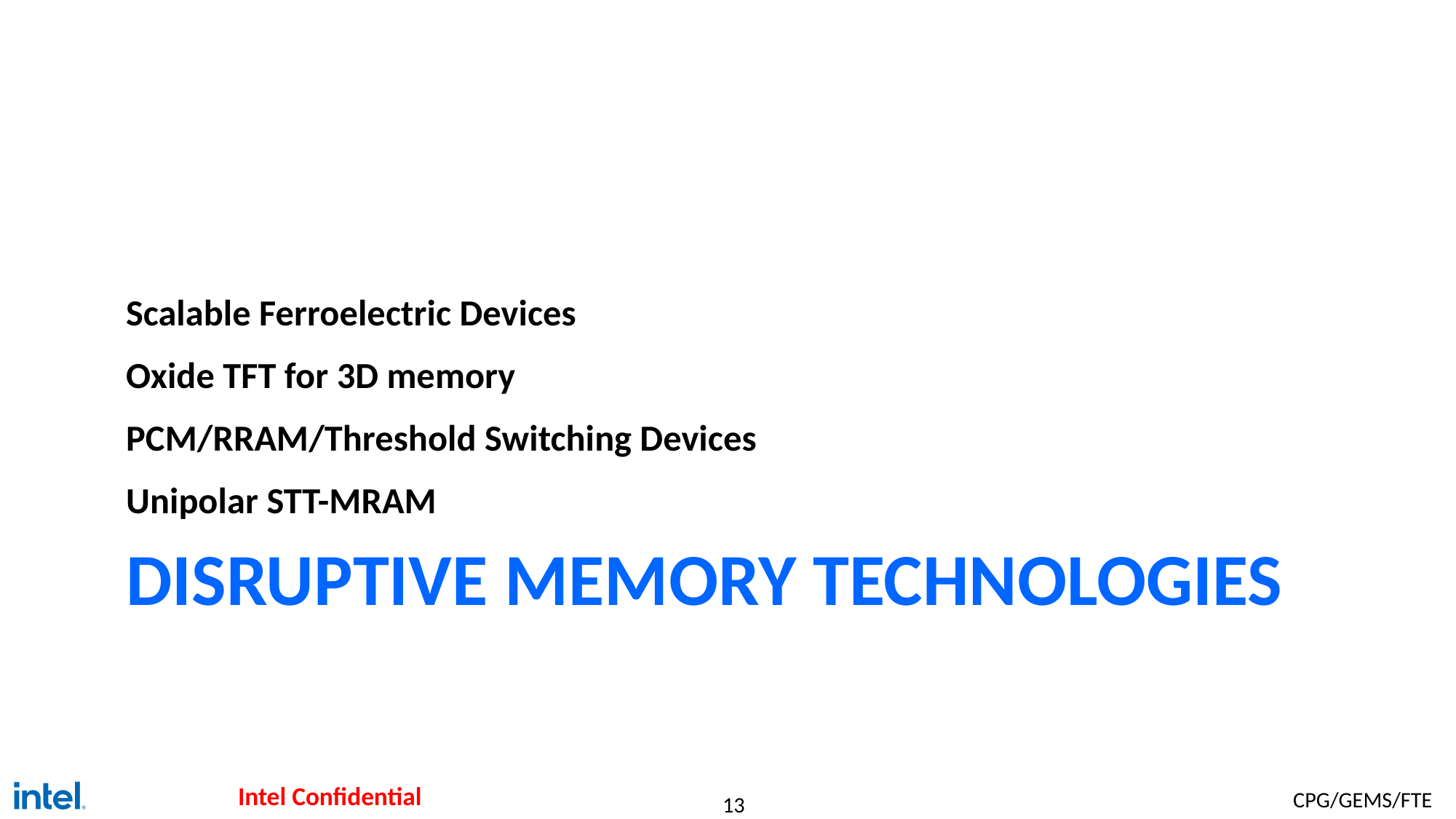

Scalable Ferroelectric Devices
Oxide TFT for 3D memory
PCM/RRAM/Threshold Switching Devices
Unipolar STT-MRAM
# Disruptive Memory Technologies